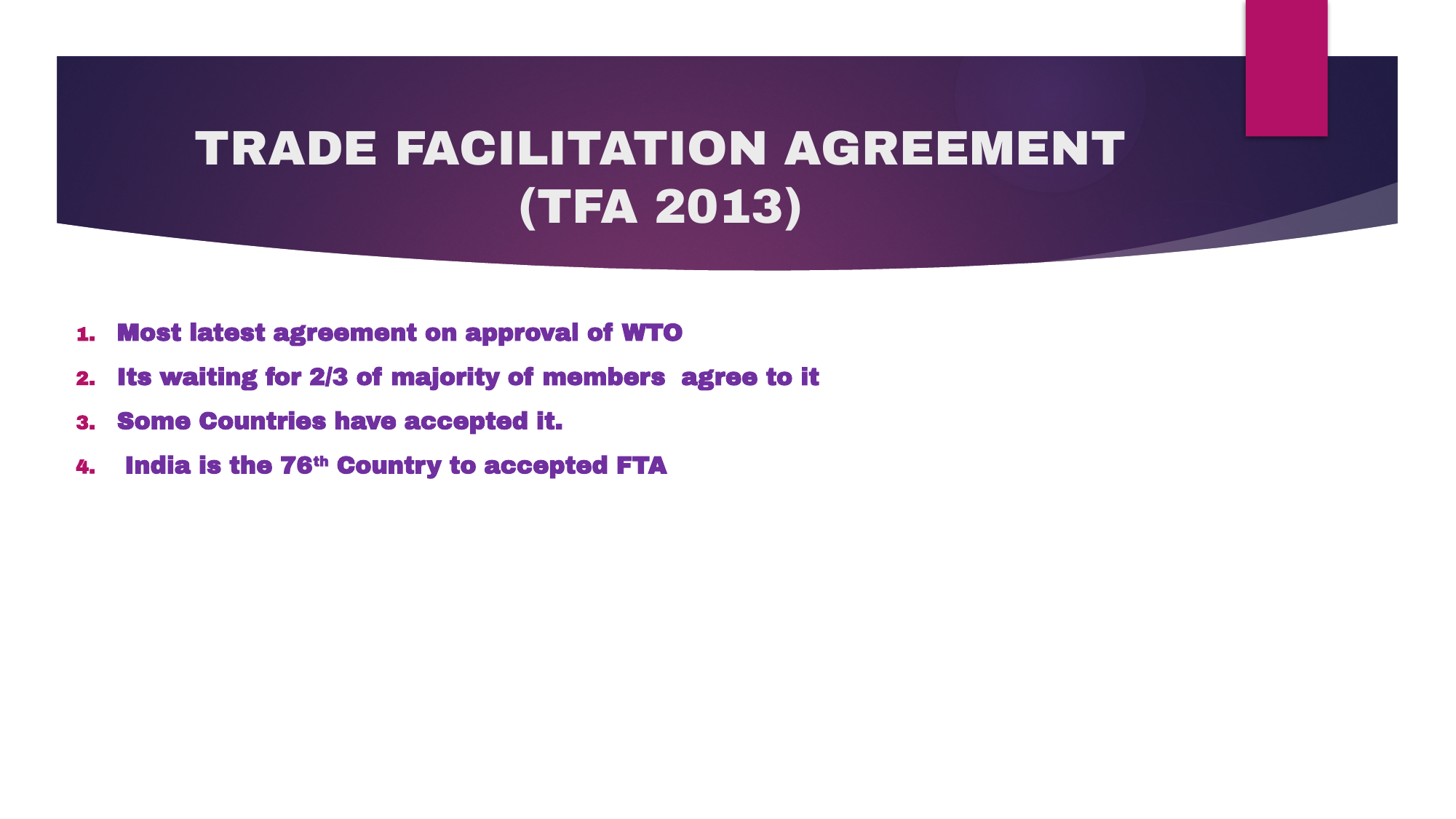

# TRADE FACILITATION AGREEMENT (TFA 2013)
Most latest agreement on approval of WTO
Its waiting for 2/3 of majority of members  agree to it
Some Countries have accepted it.
 India is the 76th Country to accepted FTA